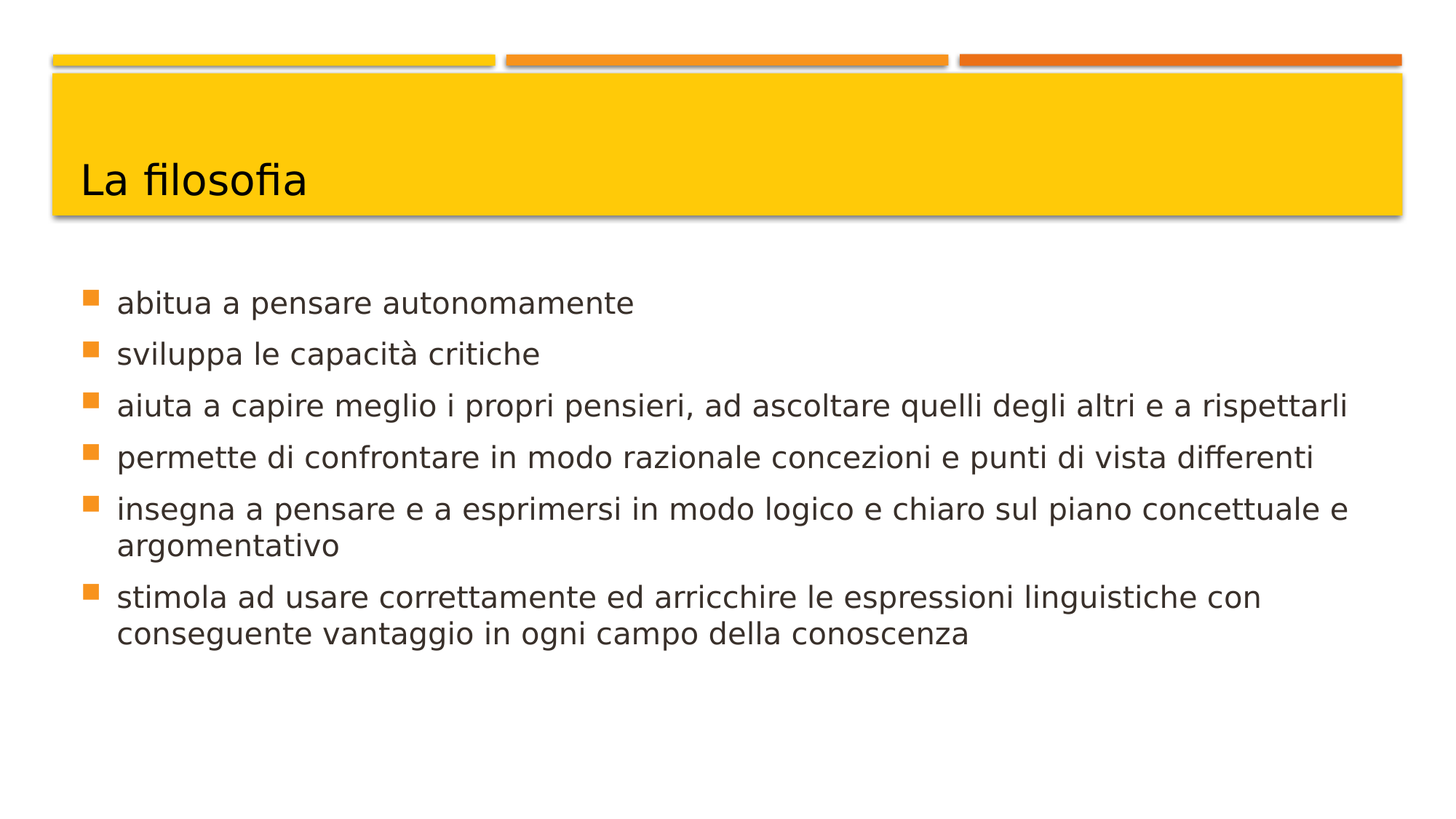

# La filosofia
abitua a pensare autonomamente
sviluppa le capacità critiche
aiuta a capire meglio i propri pensieri, ad ascoltare quelli degli altri e a rispettarli
permette di confrontare in modo razionale concezioni e punti di vista differenti
insegna a pensare e a esprimersi in modo logico e chiaro sul piano concettuale e argomentativo
stimola ad usare correttamente ed arricchire le espressioni linguistiche con conseguente vantaggio in ogni campo della conoscenza